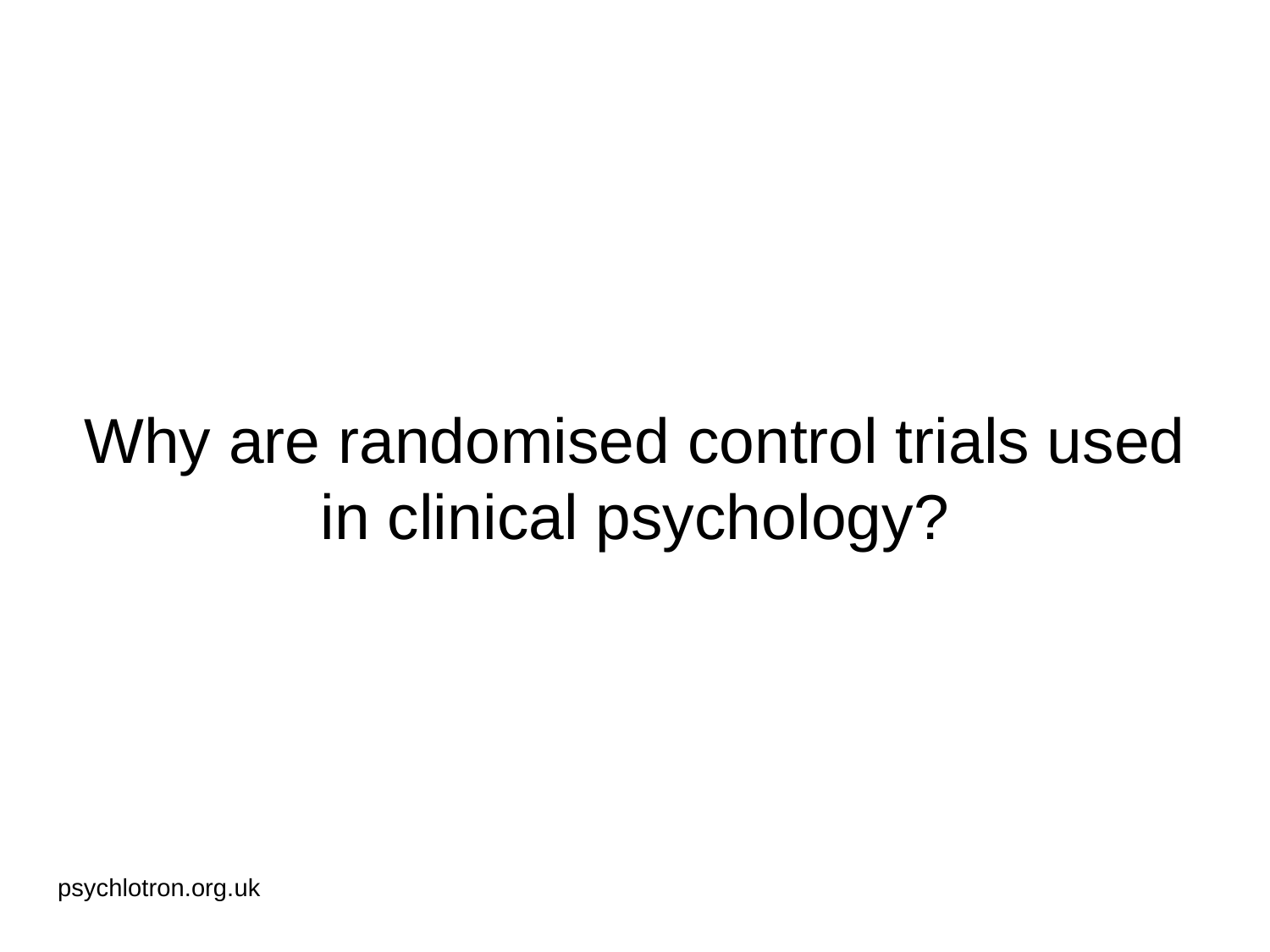

# Why are randomised control trials used in clinical psychology?